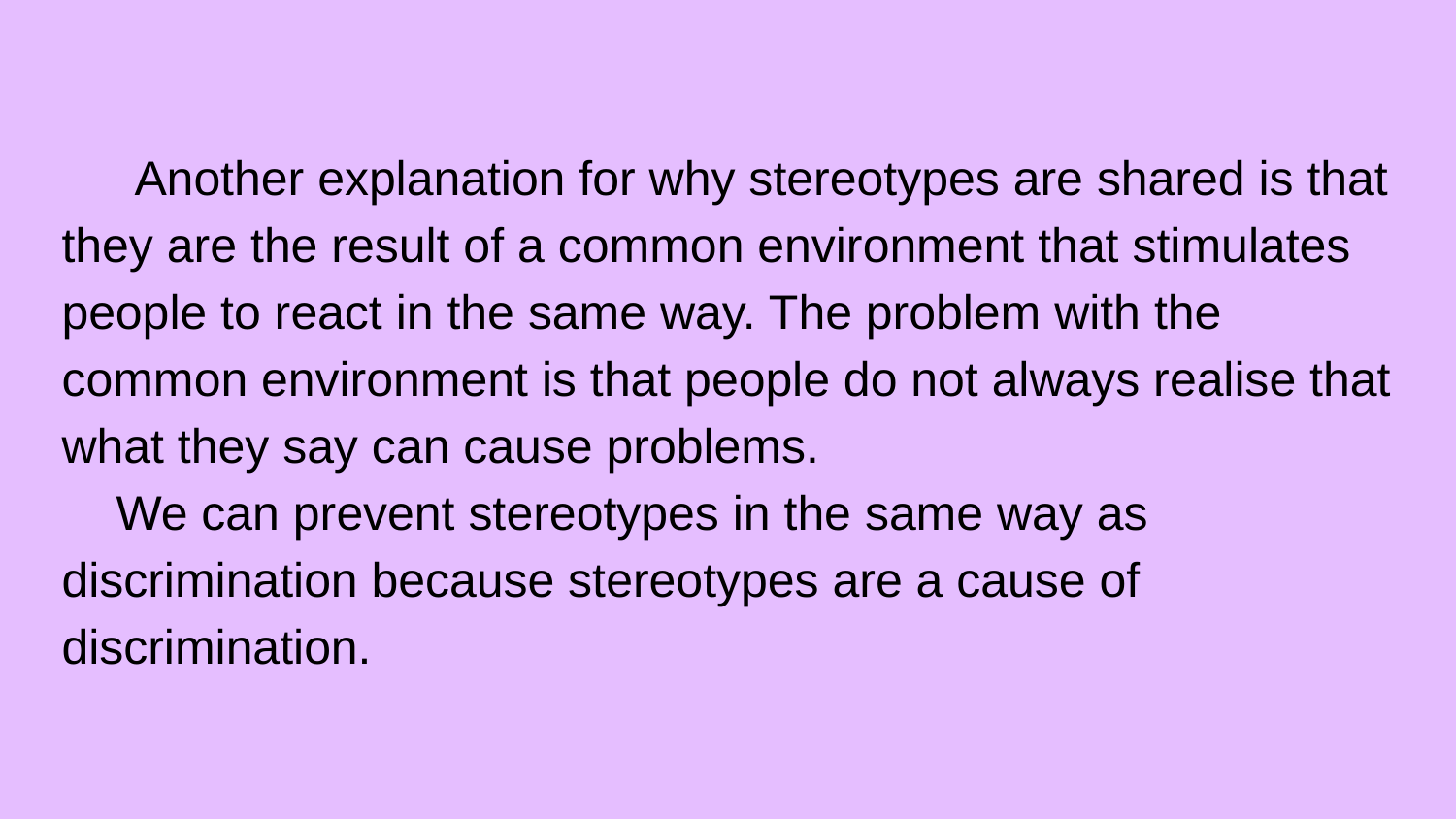

Another explanation for why stereotypes are shared is that they are the result of a common environment that stimulates people to react in the same way. The problem with the common environment is that people do not always realise that what they say can cause problems.
    We can prevent stereotypes in the same way as discrimination because stereotypes are a cause of discrimination.